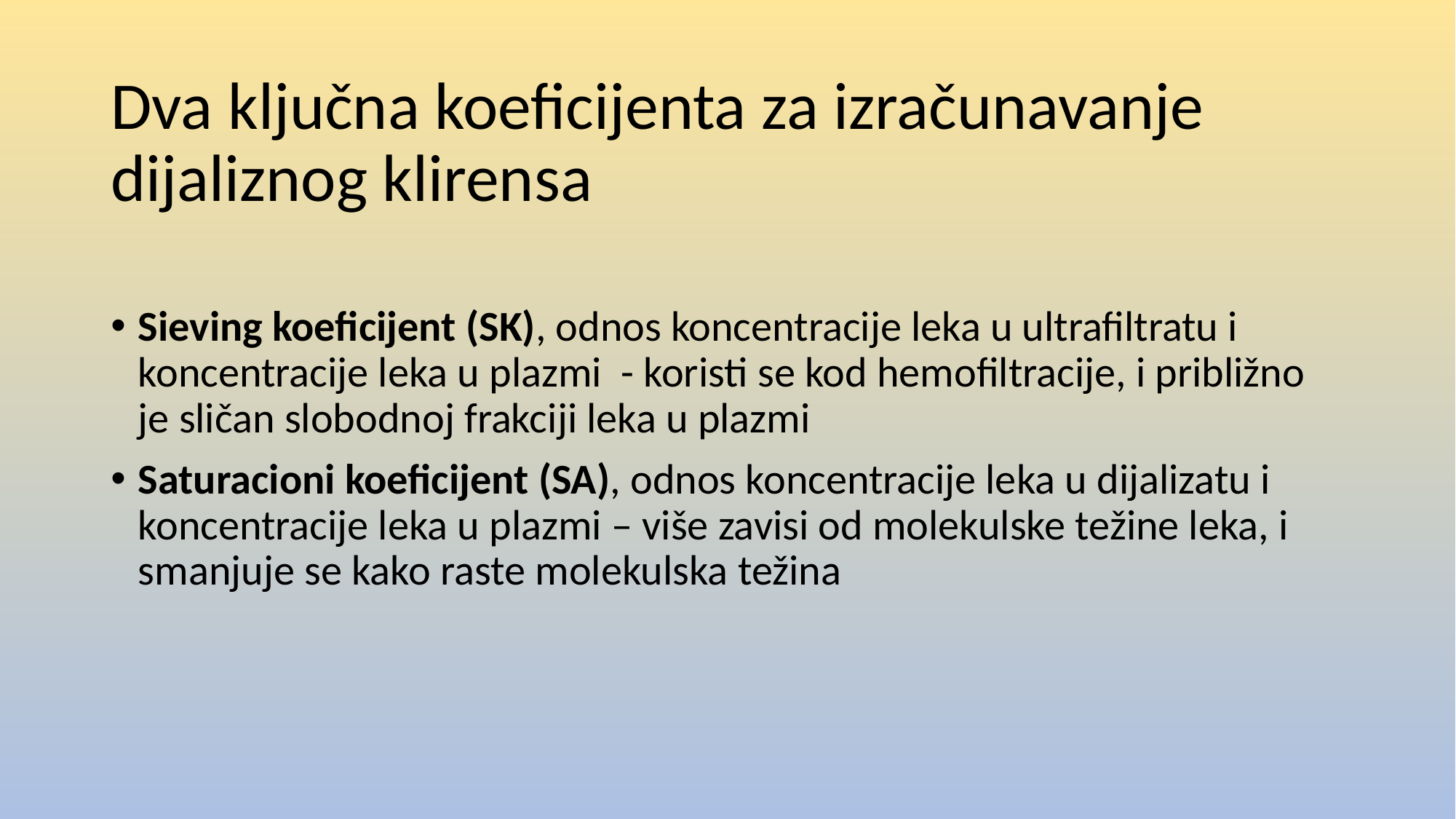

# Dva ključna koeficijenta za izračunavanje dijaliznog klirensa
Sieving koeficijent (SK), odnos koncentracije leka u ultrafiltratu i koncentracije leka u plazmi  - koristi se kod hemofiltracije, i približno je sličan slobodnoj frakciji leka u plazmi
Saturacioni koeficijent (SA), odnos koncentracije leka u dijalizatu i koncentracije leka u plazmi – više zavisi od molekulske težine leka, i smanjuje se kako raste molekulska težina